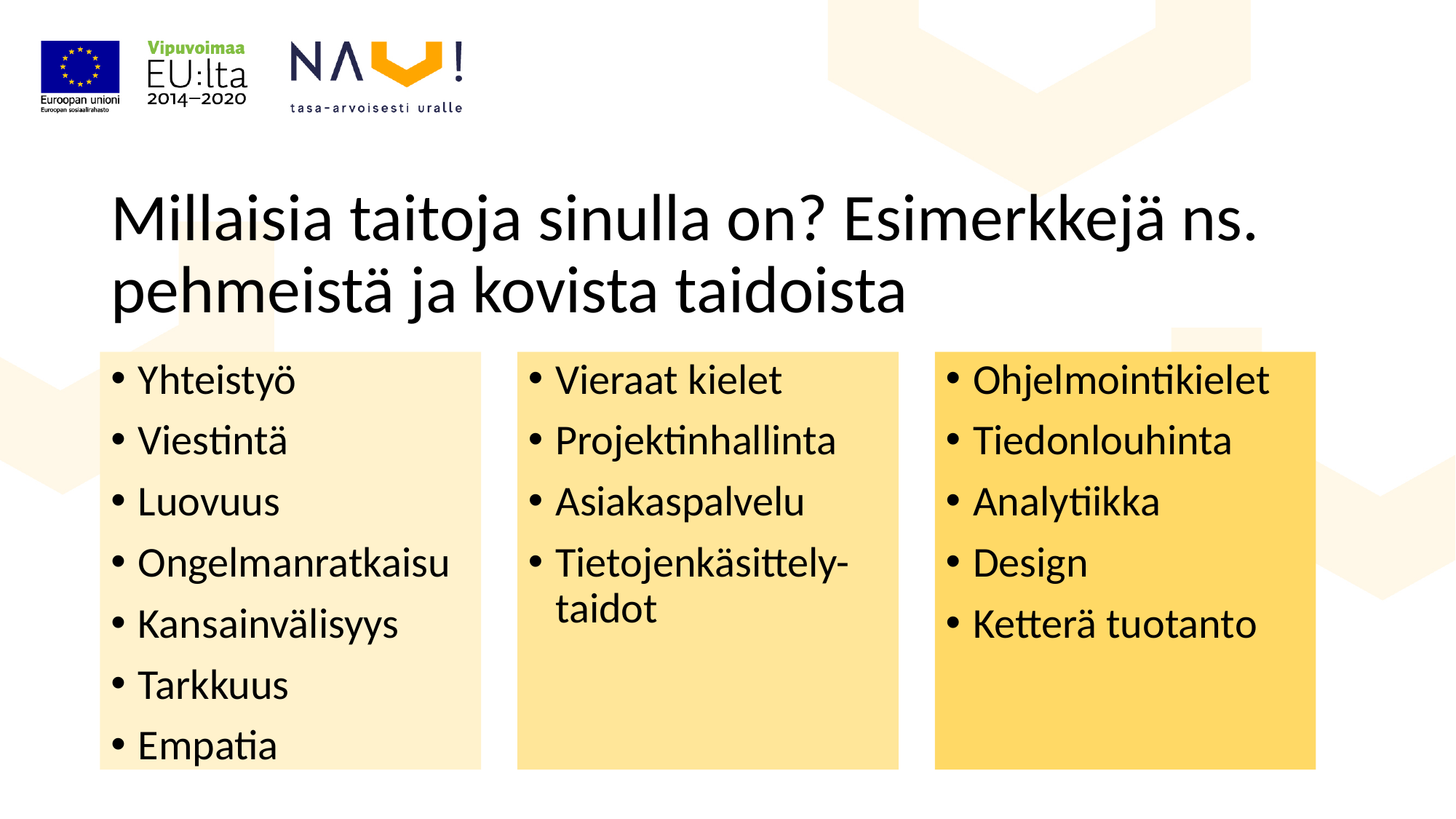

# Millaisia taitoja sinulla on? Esimerkkejä ns. pehmeistä ja kovista taidoista
Yhteistyö
Viestintä
Luovuus
Ongelmanratkaisu
Kansainvälisyys
Tarkkuus
Empatia

Vieraat kielet
Projektinhallinta
Asiakaspalvelu
Tietojenkäsittely-taidot

Ohjelmointikielet
Tiedonlouhinta
Analytiikka
Design
Ketterä tuotanto